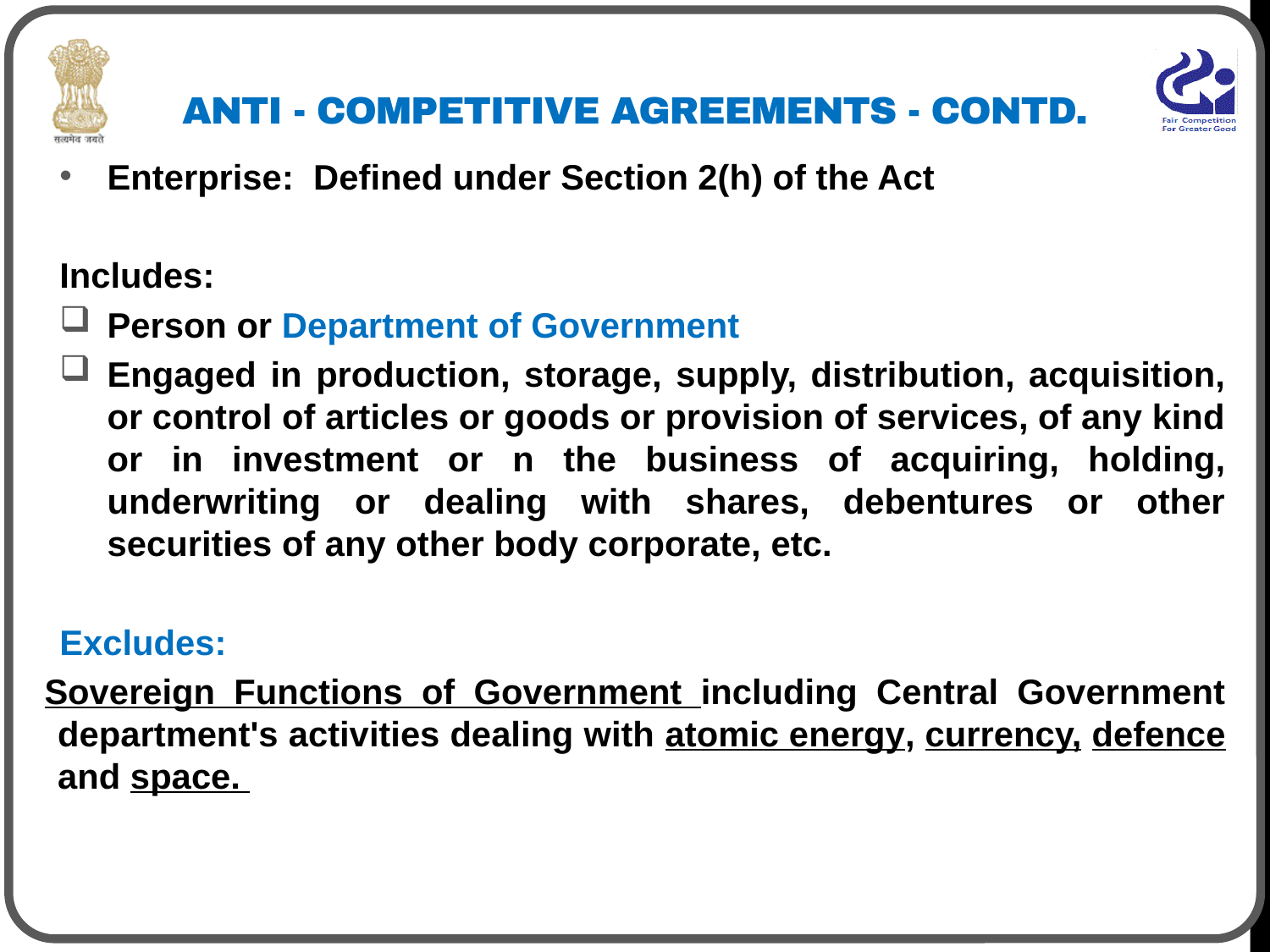

# Anti - Competitive Agreements - CONTD.
Enterprise:  Defined under Section 2(h) of the Act

Includes:
Person or Department of Government
Engaged in production, storage, supply, distribution, acquisition, or control of articles or goods or provision of services, of any kind or in investment or n the business of acquiring, holding, underwriting or dealing with shares, debentures or other securities of any other body corporate, etc.

Excludes:
Sovereign Functions of Government including Central Government department's activities dealing with atomic energy, currency, defence and space.